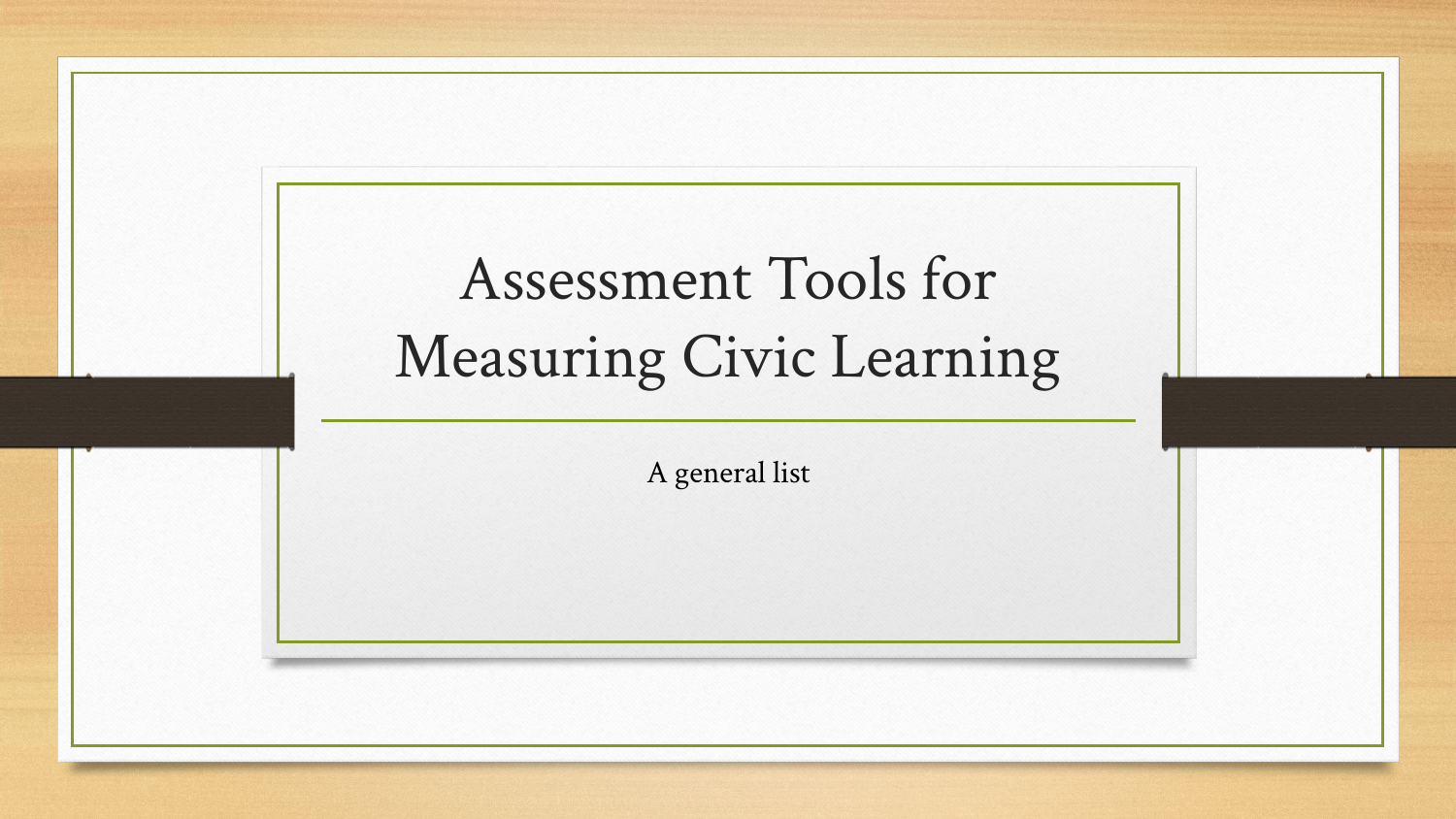

# Assessment Tools for Measuring Civic Learning
A general list